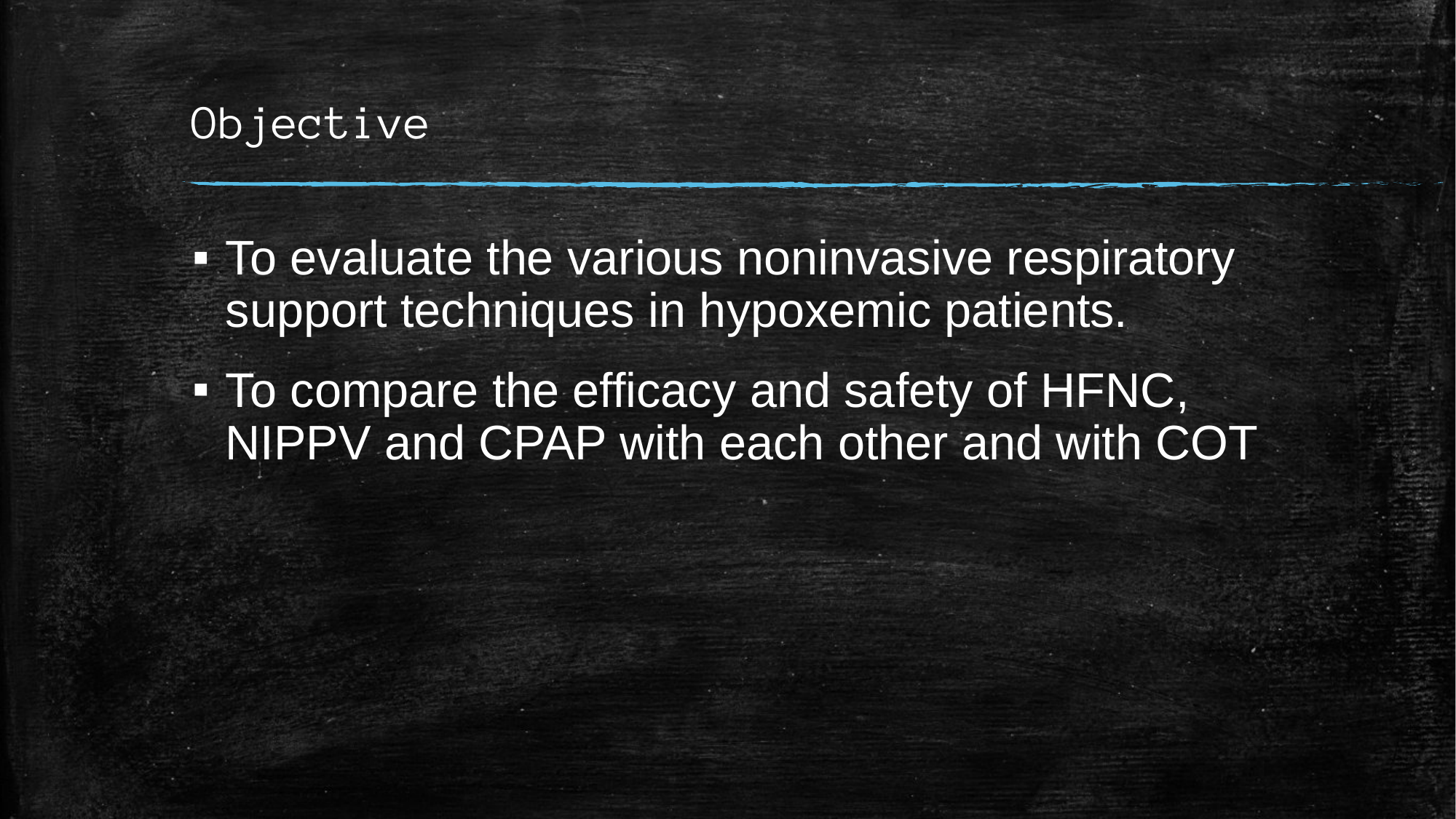

# Objective
To evaluate the various noninvasive respiratory support techniques in hypoxemic patients.
To compare the efficacy and safety of HFNC, NIPPV and CPAP with each other and with COT